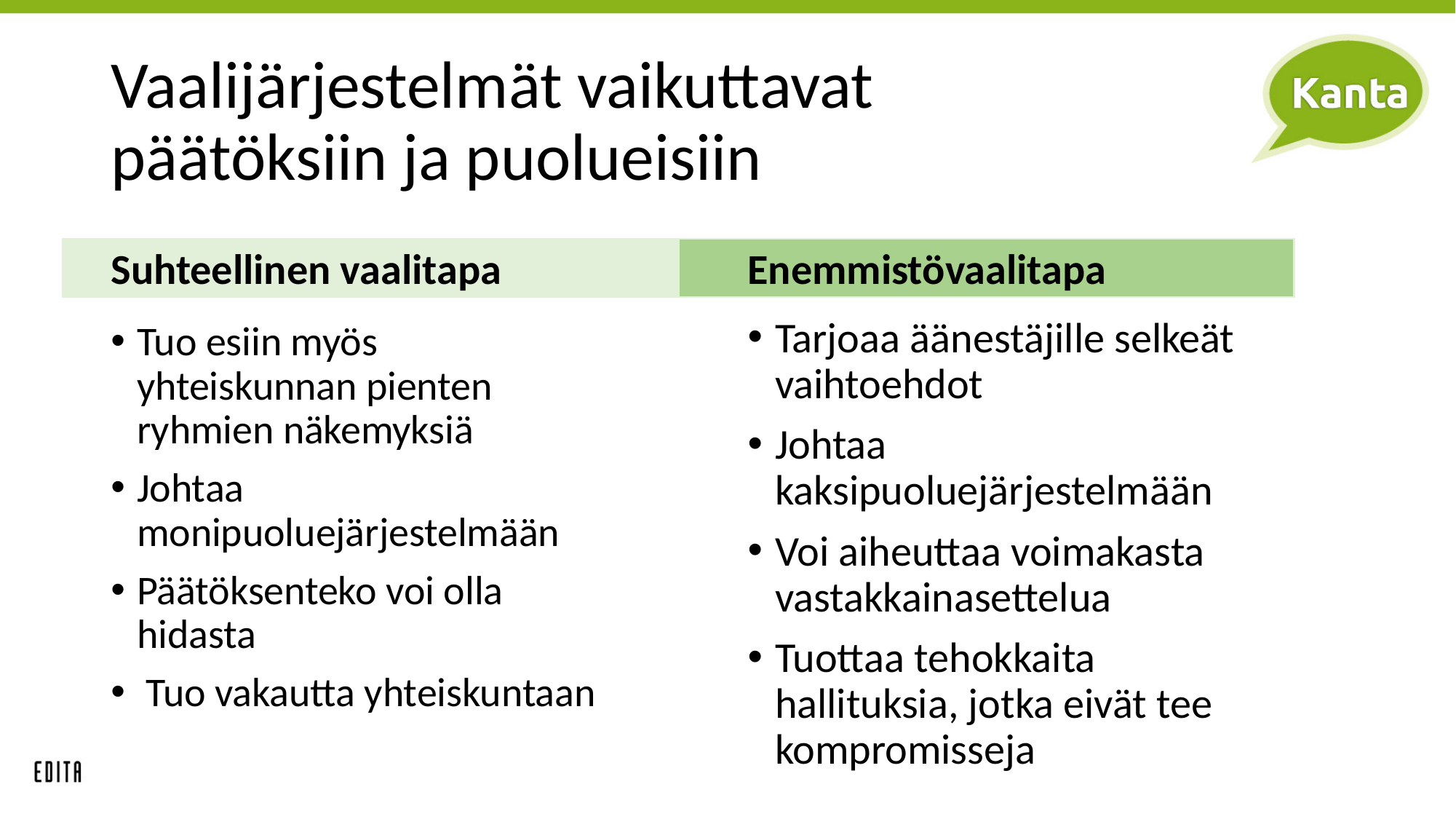

# Vaalijärjestelmät vaikuttavat päätöksiin ja puolueisiin
Suhteellinen vaalitapa
Enemmistövaalitapa

Tarjoaa äänestäjille selkeät vaihtoehdot
Johtaa kaksipuoluejärjestelmään
Voi aiheuttaa voimakasta vastakkainasettelua
Tuottaa tehokkaita hallituksia, jotka eivät tee kompromisseja
Tuo esiin myös yhteiskunnan pienten ryhmien näkemyksiä
Johtaa monipuoluejärjestelmään
Päätöksenteko voi olla hidasta
 Tuo vakautta yhteiskuntaan